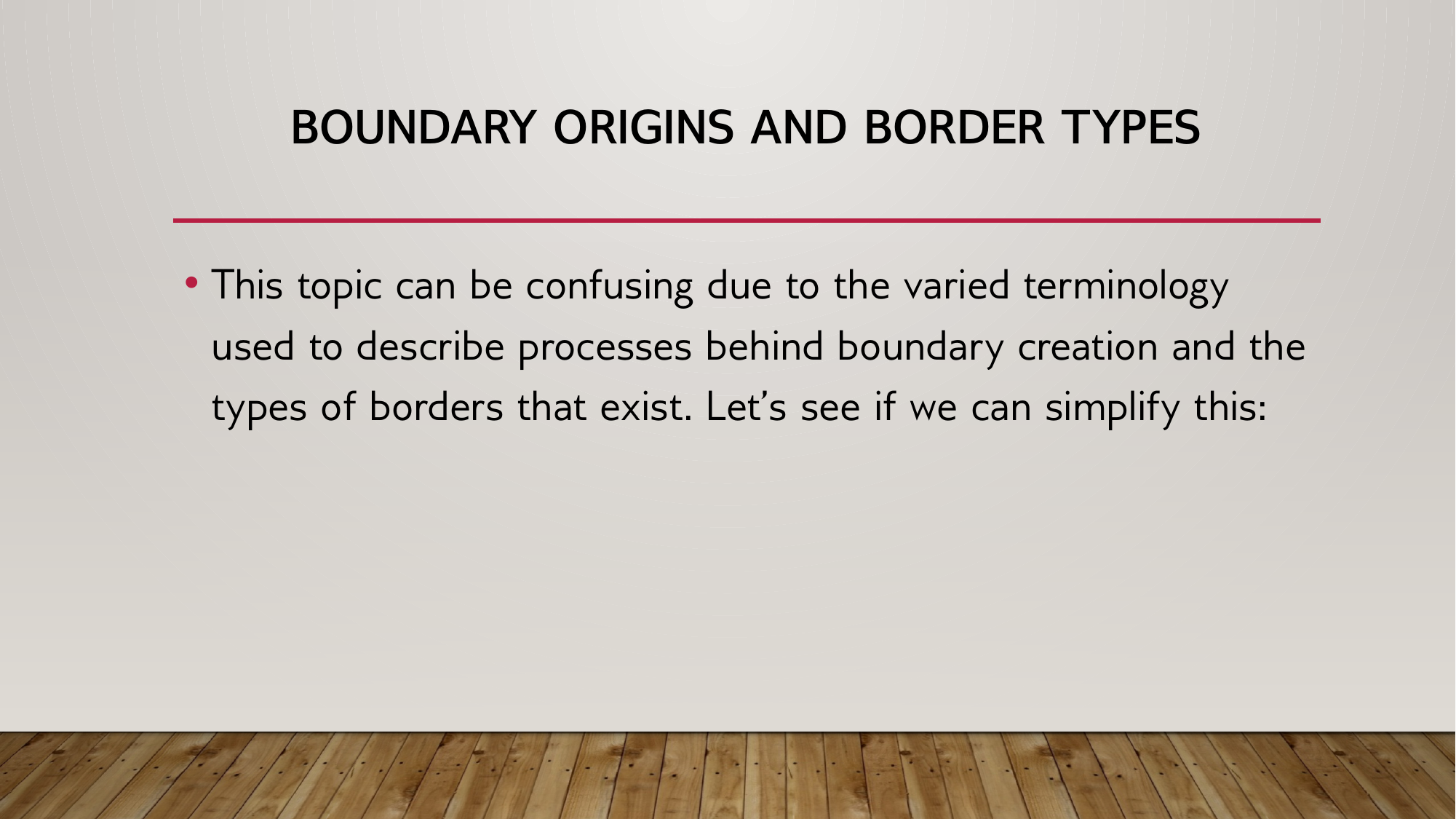

# Boundary Origins and Border Types
This topic can be confusing due to the varied terminology used to describe processes behind boundary creation and the types of borders that exist. Let’s see if we can simplify this: